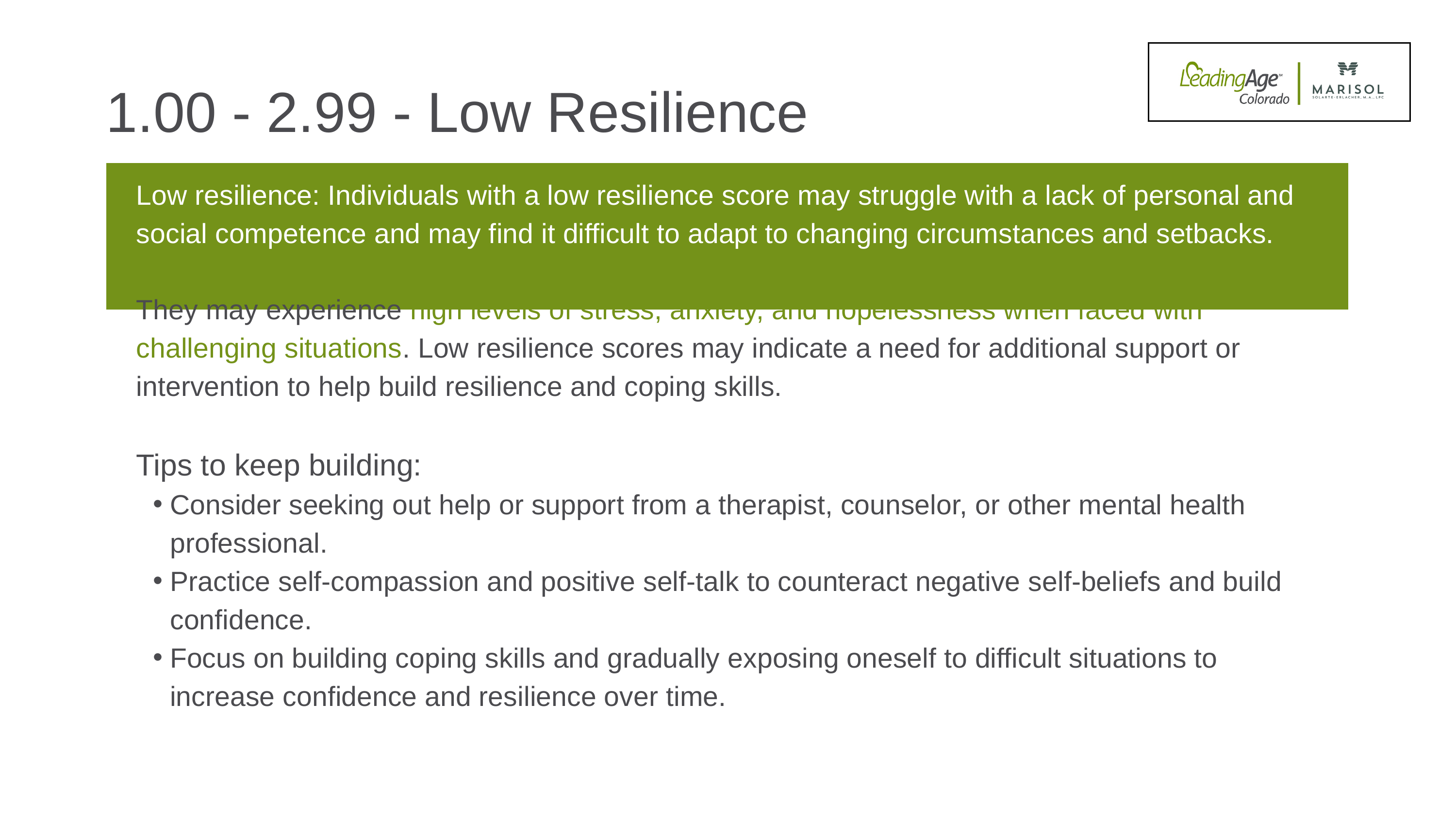

1.00 - 2.99 - Low Resilience

Low resilience: Individuals with a low resilience score may struggle with a lack of personal and social competence and may find it difficult to adapt to changing circumstances and setbacks.

They may experience high levels of stress, anxiety, and hopelessness when faced with challenging situations. Low resilience scores may indicate a need for additional support or intervention to help build resilience and coping skills.

Tips to keep building:
Consider seeking out help or support from a therapist, counselor, or other mental health professional.
Practice self-compassion and positive self-talk to counteract negative self-beliefs and build confidence.
Focus on building coping skills and gradually exposing oneself to difficult situations to increase confidence and resilience over time.